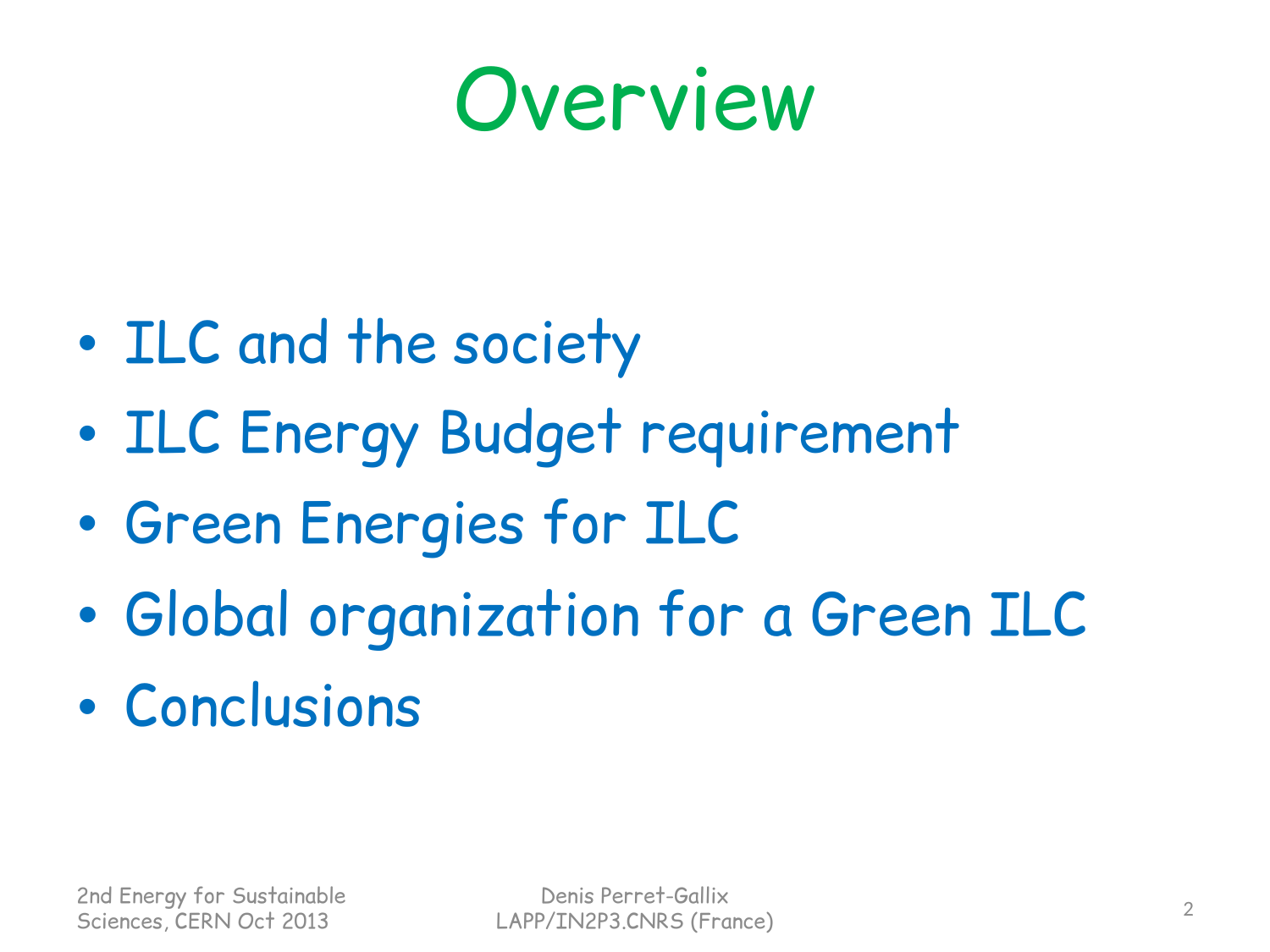

Overview

ILC and the society
ILC Energy Budget requirement
Green Energies for ILC
Global organization for a Green ILC
Conclusions

2nd Energy for Sustainable Sciences, CERN Oct 2013
Denis Perret-Gallix LAPP/IN2P3.CNRS (France)
2